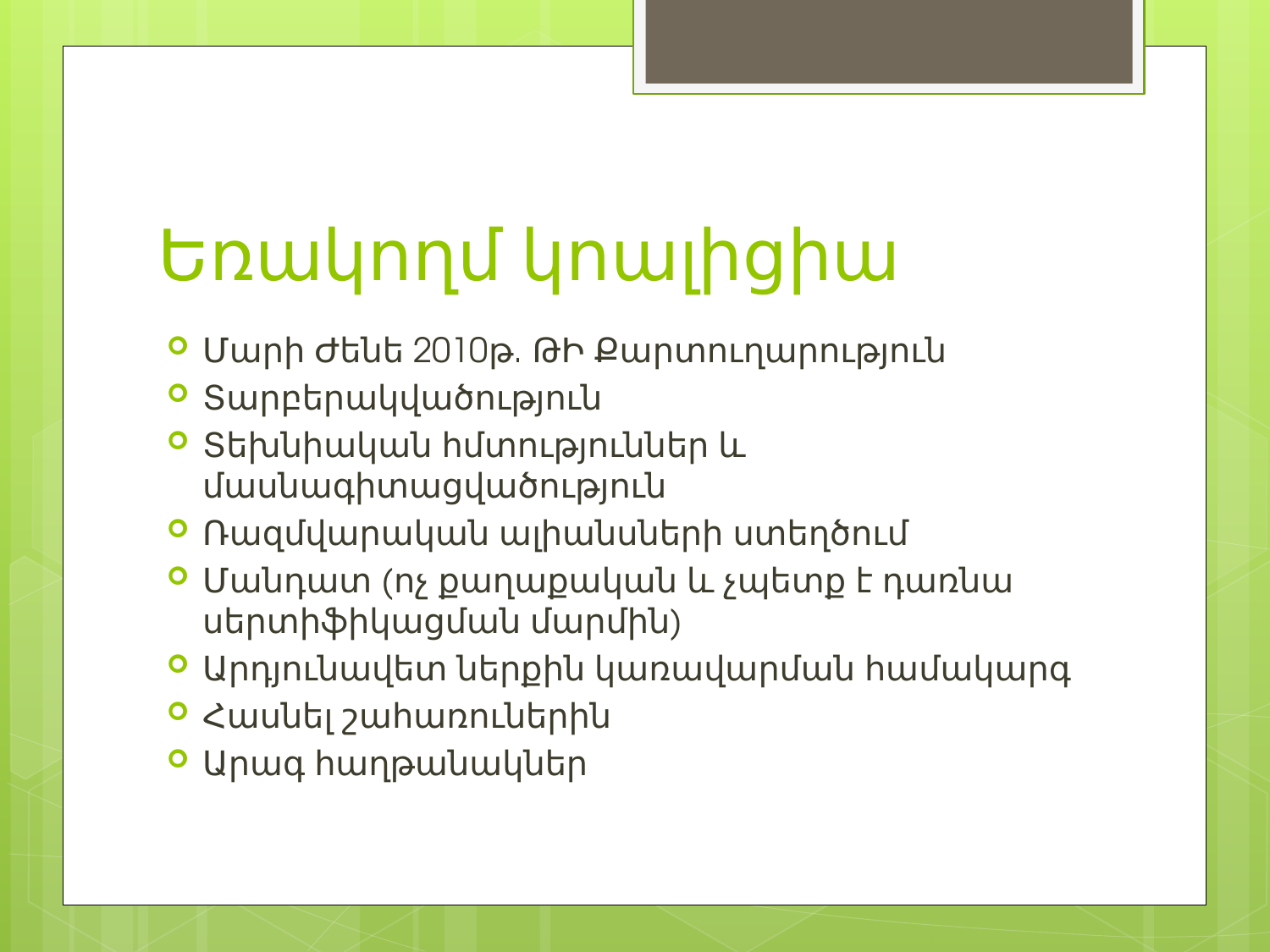

# Եռակողմ կոալիցիա
Մարի Ժենե 2010թ. ԹԻ Քարտուղարություն
Տարբերակվածություն
Տեխնիական հմտություններ և մասնագիտացվածություն
Ռազմվարական ալիանսների ստեղծում
Մանդատ (ոչ քաղաքական և չպետք է դառնա սերտիֆիկացման մարմին)
Արդյունավետ ներքին կառավարման համակարգ
Հասնել շահառուներին
Արագ հաղթանակներ